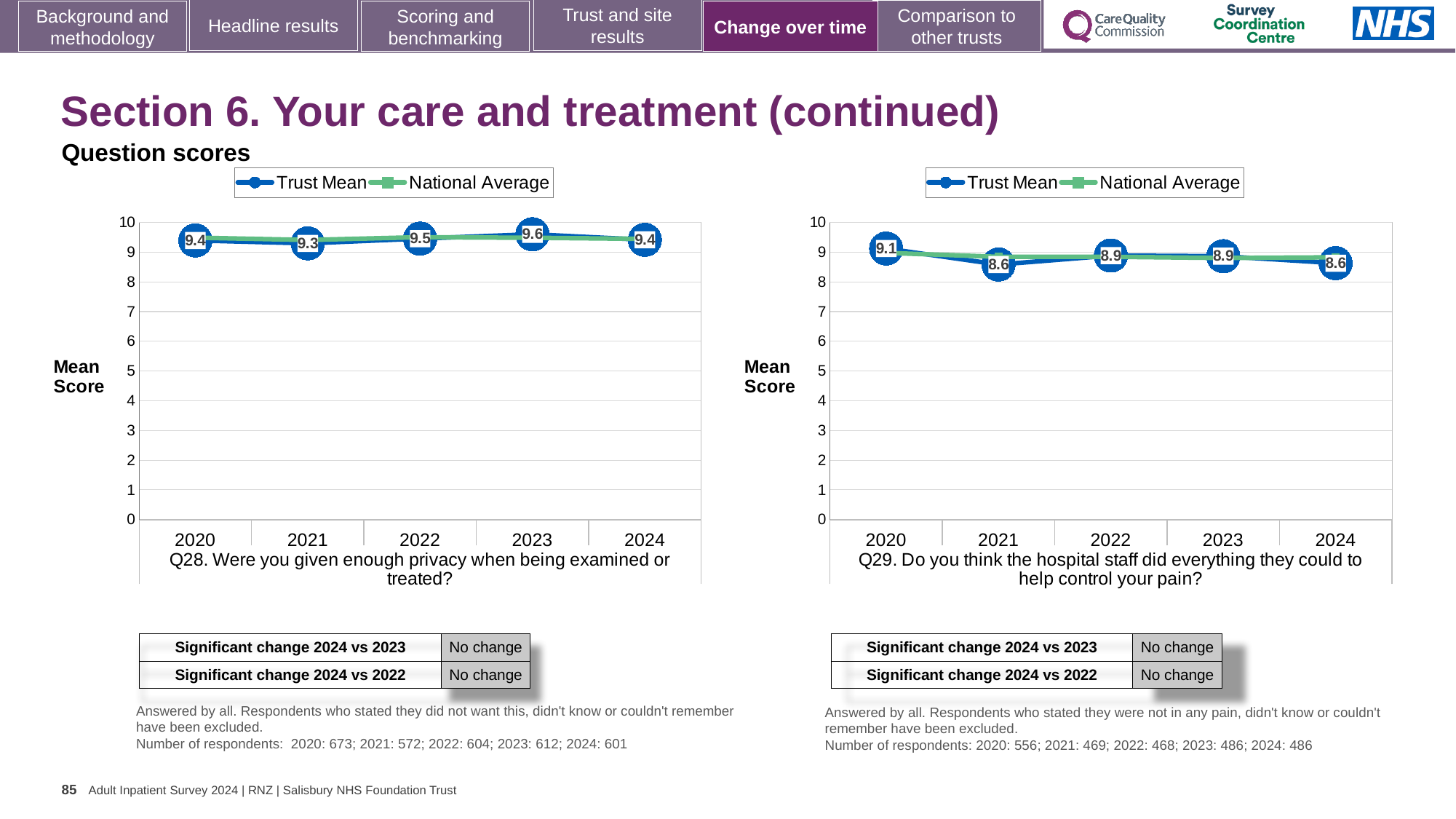

# Section 6. Your care and treatment (continued)
Question scores

### Chart

| Category | Trust Mean | National Average |
|---|---|---|
| 2020 | 9.395334758446118 | 9.489243507671379 |
| 2021 | 9.297985593630328 | 9.410277668523356 |
| 2022 | 9.456844402412951 | 9.50405453875366 |
| 2023 | 9.603315969862805 | 9.483747650102146 |
| 2024 | 9.41667984196727 | 9.448559337634082 |

### Chart

| Category | Trust Mean | National Average |
|---|---|---|
| 2020 | 9.12283653237178 | 8.976419943602243 |
| 2021 | 8.584476073025712 | 8.844483539798915 |
| 2022 | 8.887253895657443 | 8.844166637270467 |
| 2023 | 8.865219869343948 | 8.804094094680094 |
| 2024 | 8.630390961554209 | 8.827260699233978 |
| Significant change 2024 vs 2023 | No change |
| --- | --- |
| Significant change 2024 vs 2022 | No change |
| Significant change 2024 vs 2023 | No change |
| --- | --- |
| Significant change 2024 vs 2022 | No change |
Answered by all. Respondents who stated they did not want this, didn't know or couldn't remember have been excluded.
Number of respondents:  2020: 673; 2021: 572; 2022: 604; 2023: 612; 2024: 601
Answered by all. Respondents who stated they were not in any pain, didn't know or couldn't remember have been excluded.
Number of respondents: 2020: 556; 2021: 469; 2022: 468; 2023: 486; 2024: 486

85